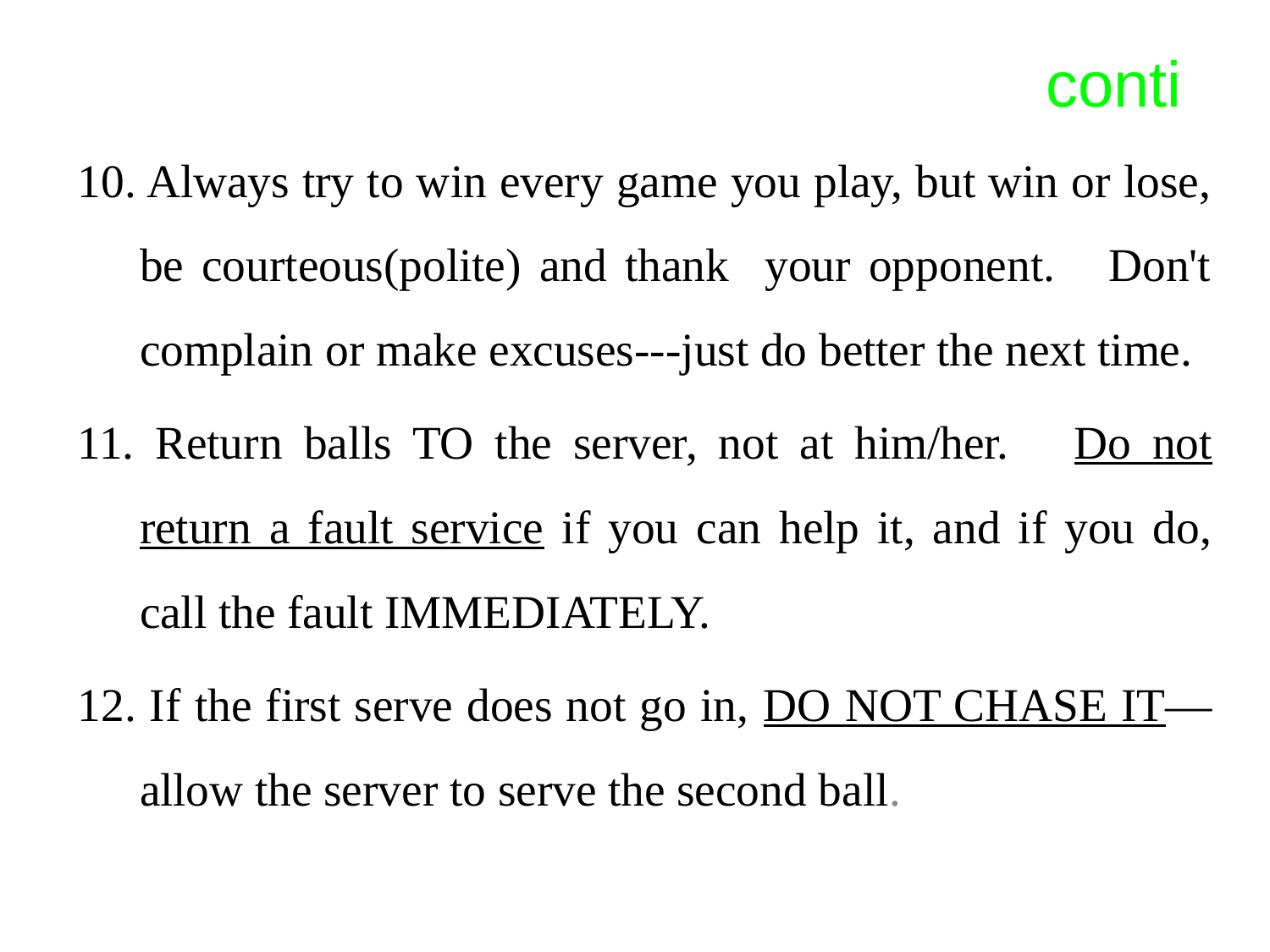

# conti
10. Always try to win every game you play, but win or lose, be courteous(polite) and thank  your opponent.   Don't complain or make excuses---just do better the next time.
11. Return balls TO the server, not at him/her.   Do not return a fault service if you can help it, and if you do, call the fault IMMEDIATELY.
12. If the first serve does not go in, DO NOT CHASE IT—allow the server to serve the second ball.